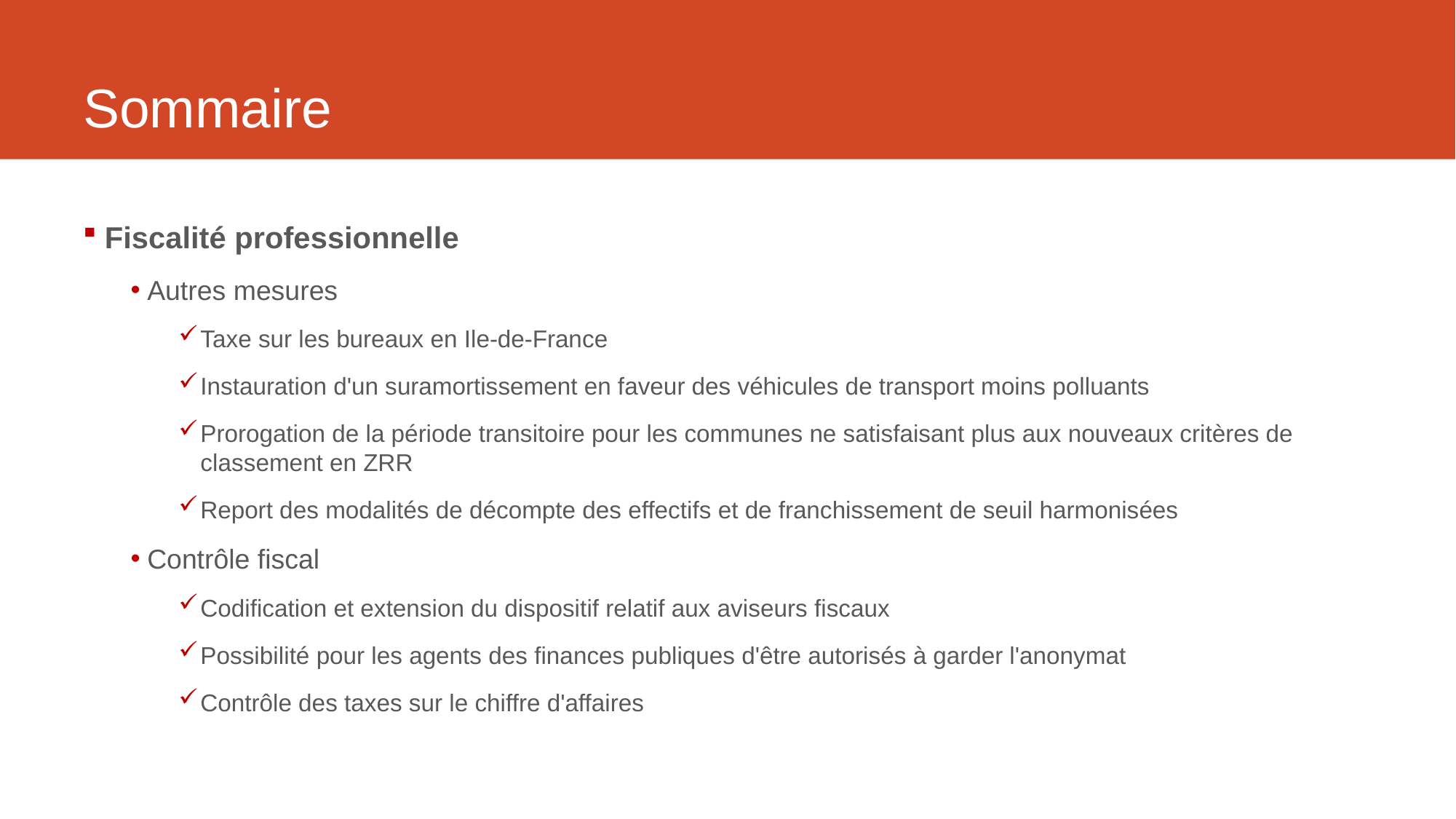

# Sommaire
Fiscalité professionnelle
Autres mesures
Taxe sur les bureaux en Ile-de-France
Instauration d'un suramortissement en faveur des véhicules de transport moins polluants
Prorogation de la période transitoire pour les communes ne satisfaisant plus aux nouveaux critères de classement en ZRR
Report des modalités de décompte des effectifs et de franchissement de seuil harmonisées
Contrôle fiscal
Codification et extension du dispositif relatif aux aviseurs fiscaux
Possibilité pour les agents des finances publiques d'être autorisés à garder l'anonymat
Contrôle des taxes sur le chiffre d'affaires